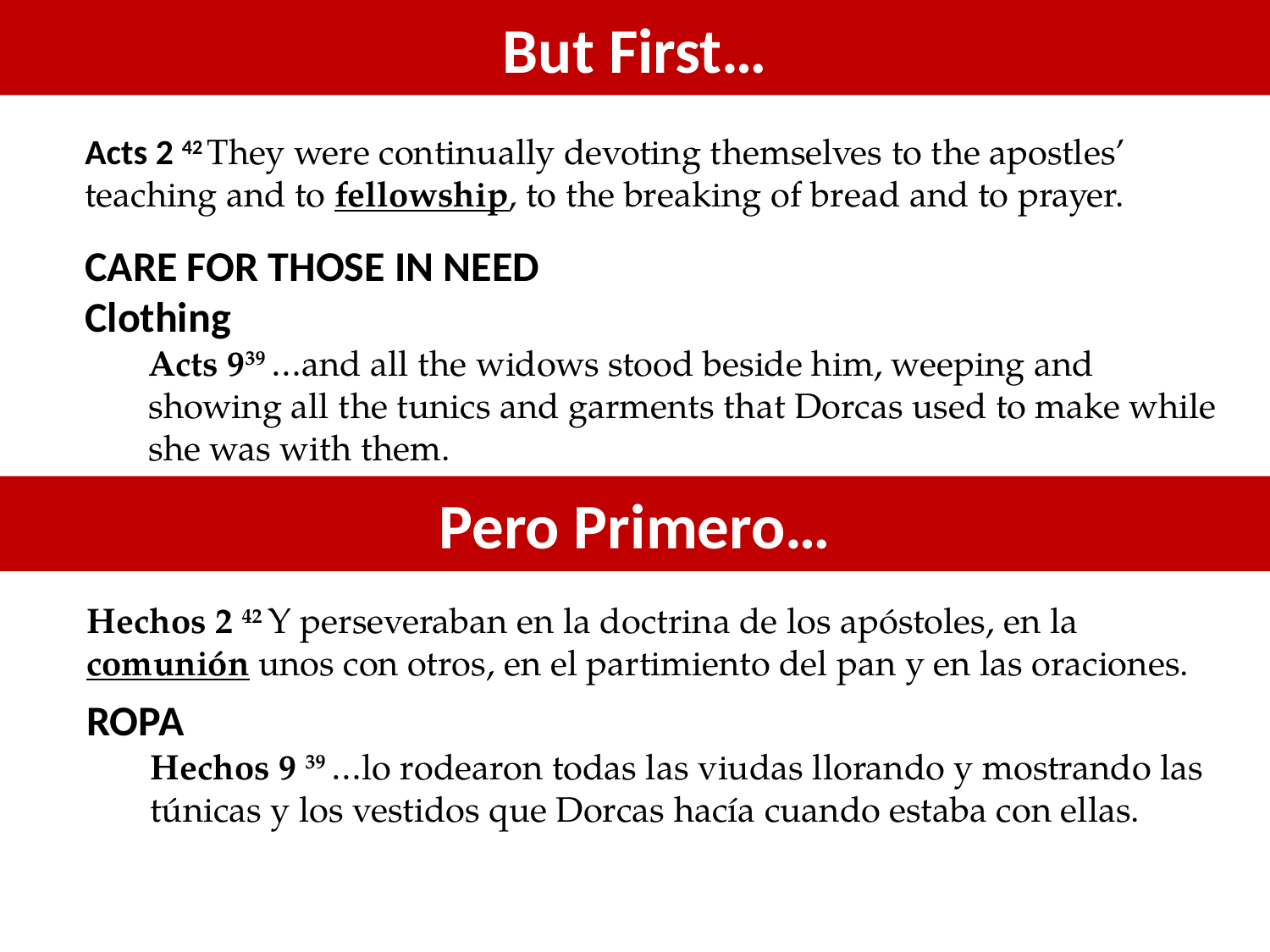

# But First…
Acts 2 42 They were continually devoting themselves to the apostles’ teaching and to fellowship, to the breaking of bread and to prayer.
CARE FOR THOSE IN NEED
Clothing
Acts 939 …and all the widows stood beside him, weeping and showing all the tunics and garments that Dorcas used to make while she was with them.
Pero Primero…
Hechos 2 42 Y perseveraban en la doctrina de los apóstoles, en la comunión unos con otros, en el partimiento del pan y en las oraciones.
ROPA
Hechos 9 39 …lo rodearon todas las viudas llorando y mostrando las túnicas y los vestidos que Dorcas hacía cuando estaba con ellas.